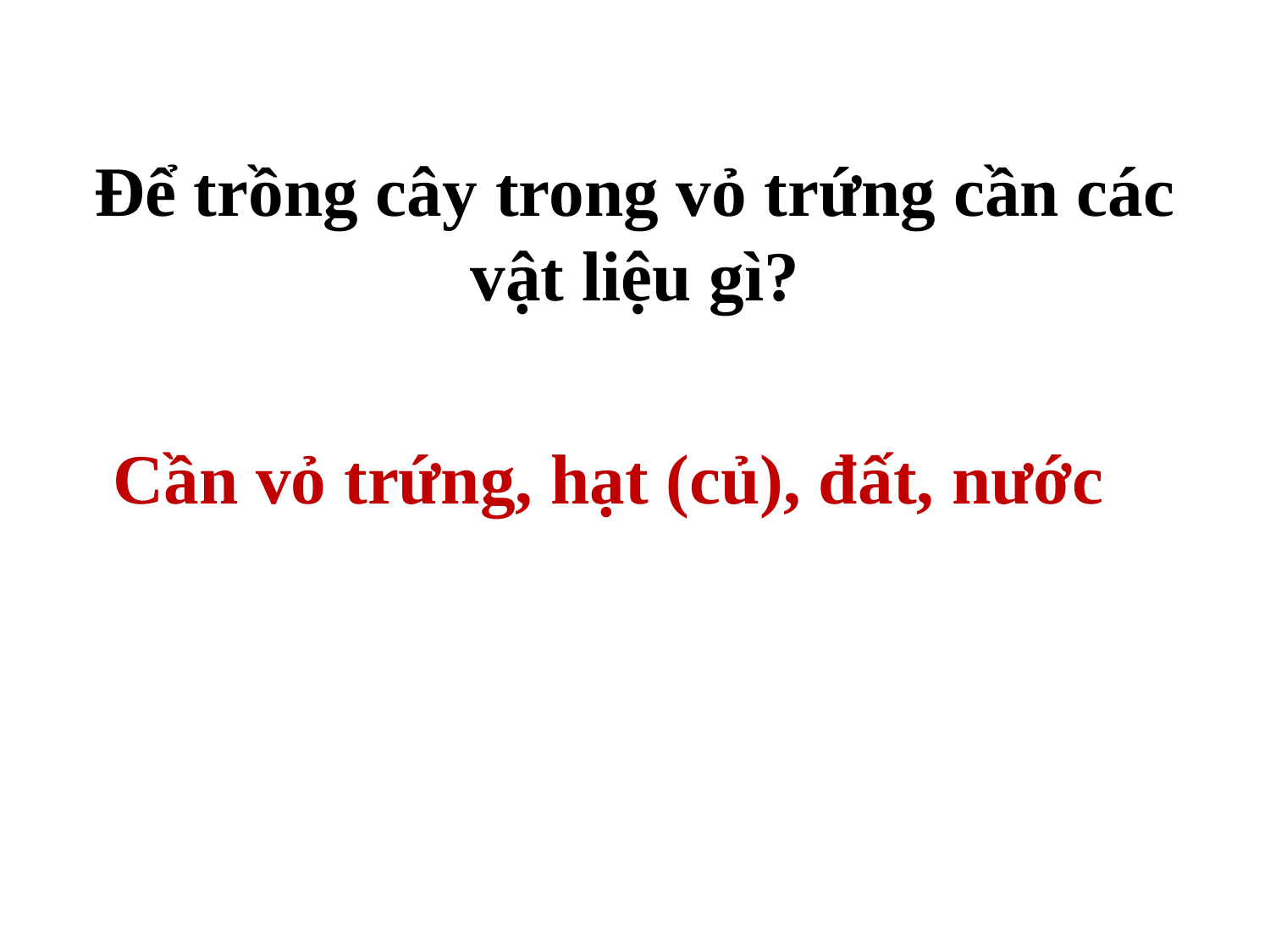

Để trồng cây trong vỏ trứng cần các vật liệu gì?
Cần vỏ trứng, hạt (củ), đất, nước